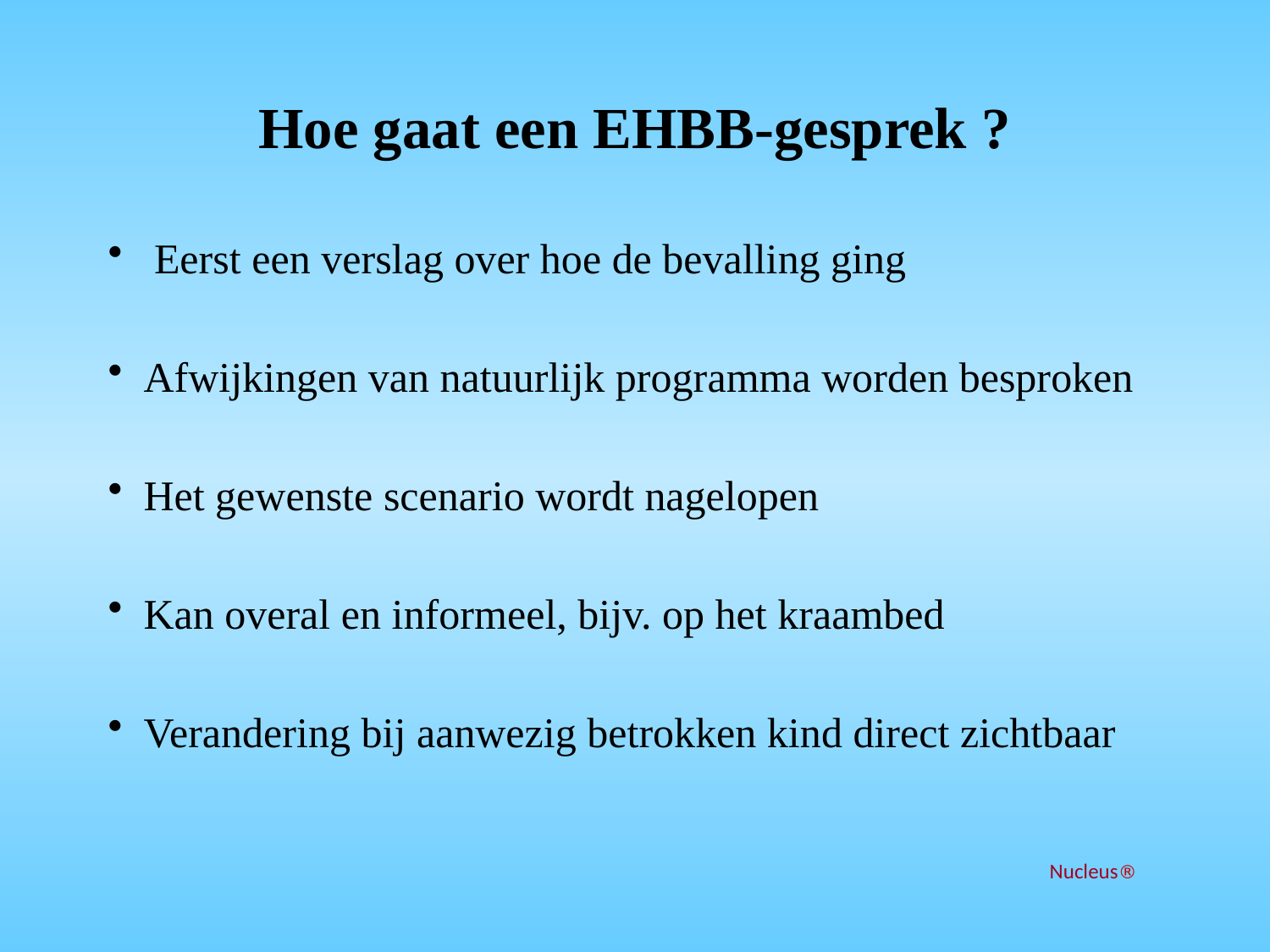

# Hoe gaat een EHBB-gesprek ?
 Eerst een verslag over hoe de bevalling ging

Afwijkingen van natuurlijk programma worden besproken

Het gewenste scenario wordt nagelopen

Kan overal en informeel, bijv. op het kraambed

Verandering bij aanwezig betrokken kind direct zichtbaar
Nucleus®